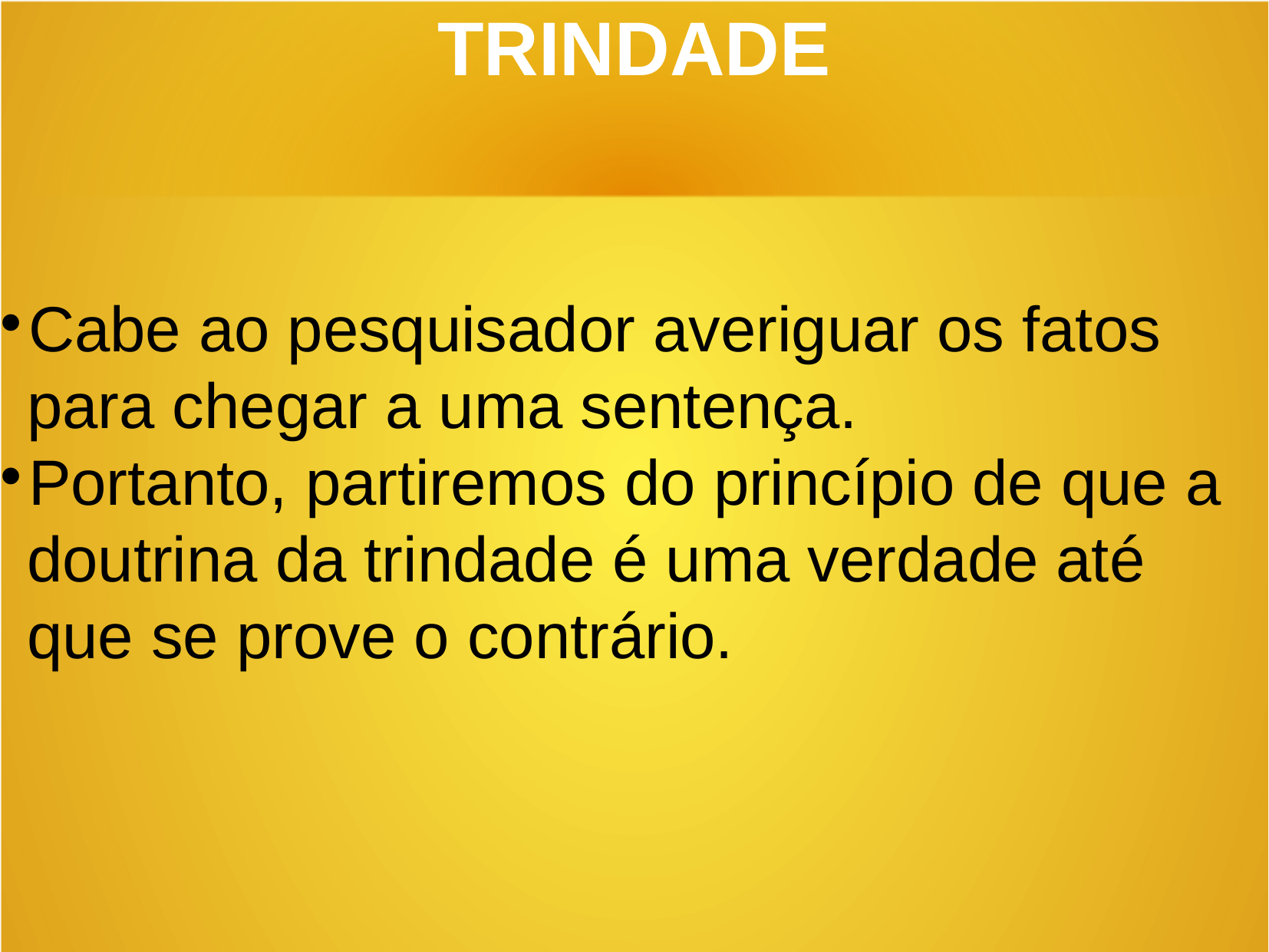

TRINDADE
Cabe ao pesquisador averiguar os fatos para chegar a uma sentença.
Portanto, partiremos do princípio de que a doutrina da trindade é uma verdade até que se prove o contrário.